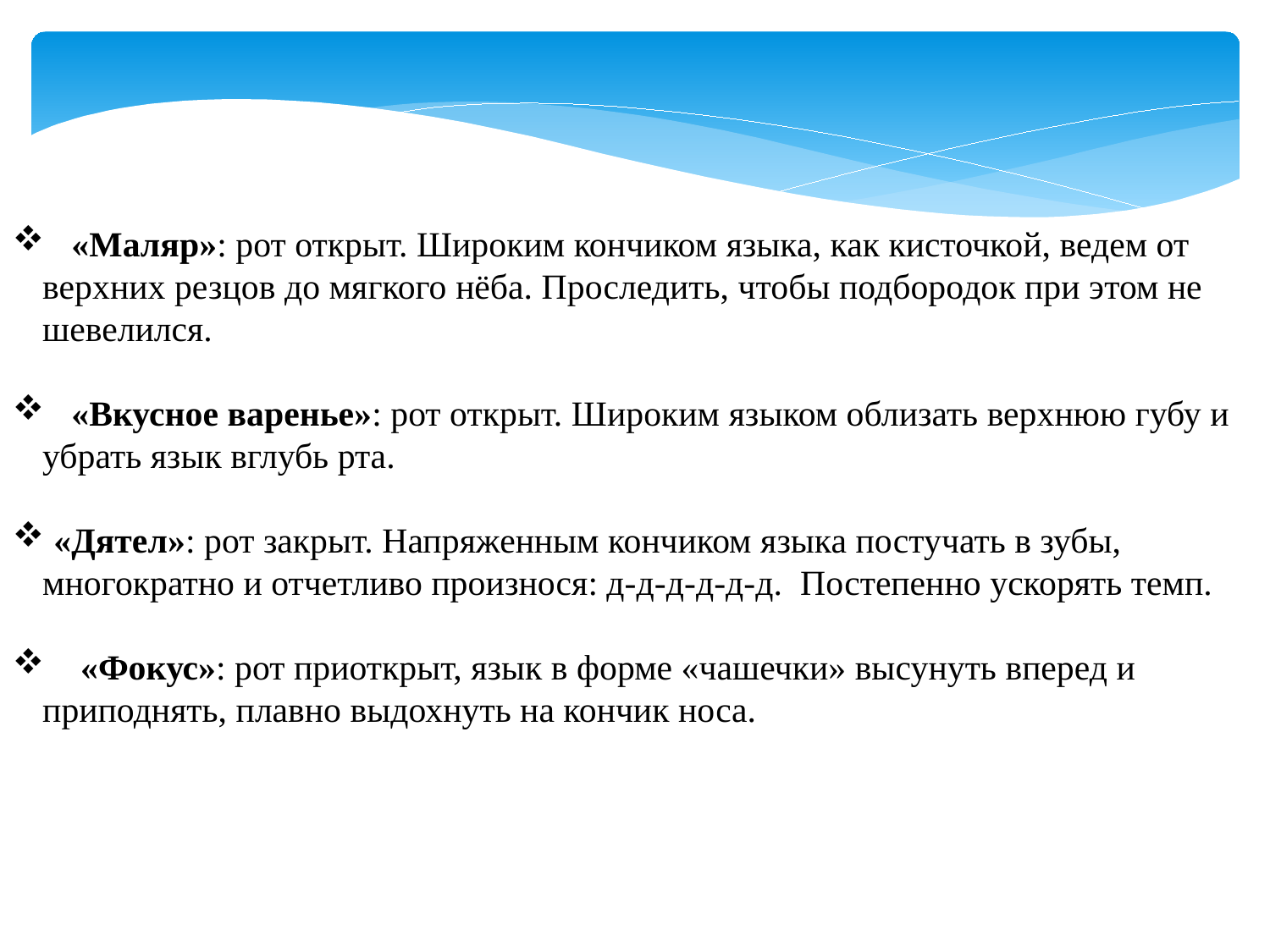

«Маляр»: рот открыт. Широким кончиком языка, как кисточкой, ведем от верхних резцов до мягкого нёба. Проследить, чтобы подбородок при этом не шевелился.

   «Вкусное варенье»: рот открыт. Широким языком облизать верхнюю губу и убрать язык вглубь рта.

 «Дятел»: рот закрыт. Напряженным кончиком языка постучать в зубы, многократно и отчетливо произнося: д-д-д-д-д-д.  Постепенно ускорять темп.

    «Фокус»: рот приоткрыт, язык в форме «чашечки» высунуть вперед и приподнять, плавно выдохнуть на кончик носа.